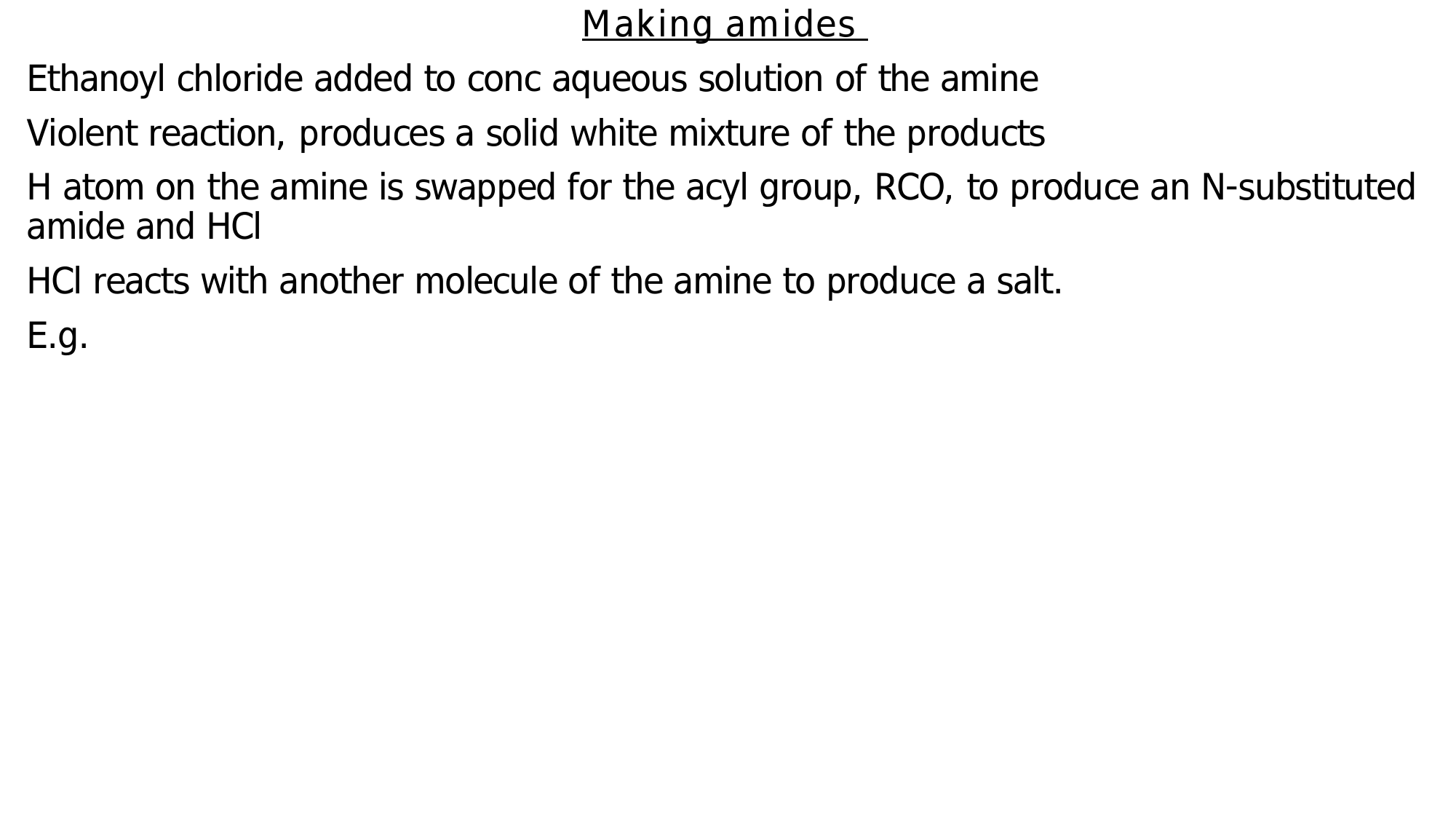

Making amides
Ethanoyl chloride added to conc aqueous solution of the amine
Violent reaction, produces a solid white mixture of the products
H atom on the amine is swapped for the acyl group, RCO, to produce an N-substituted amide and HCl
HCl reacts with another molecule of the amine to produce a salt.
E.g.